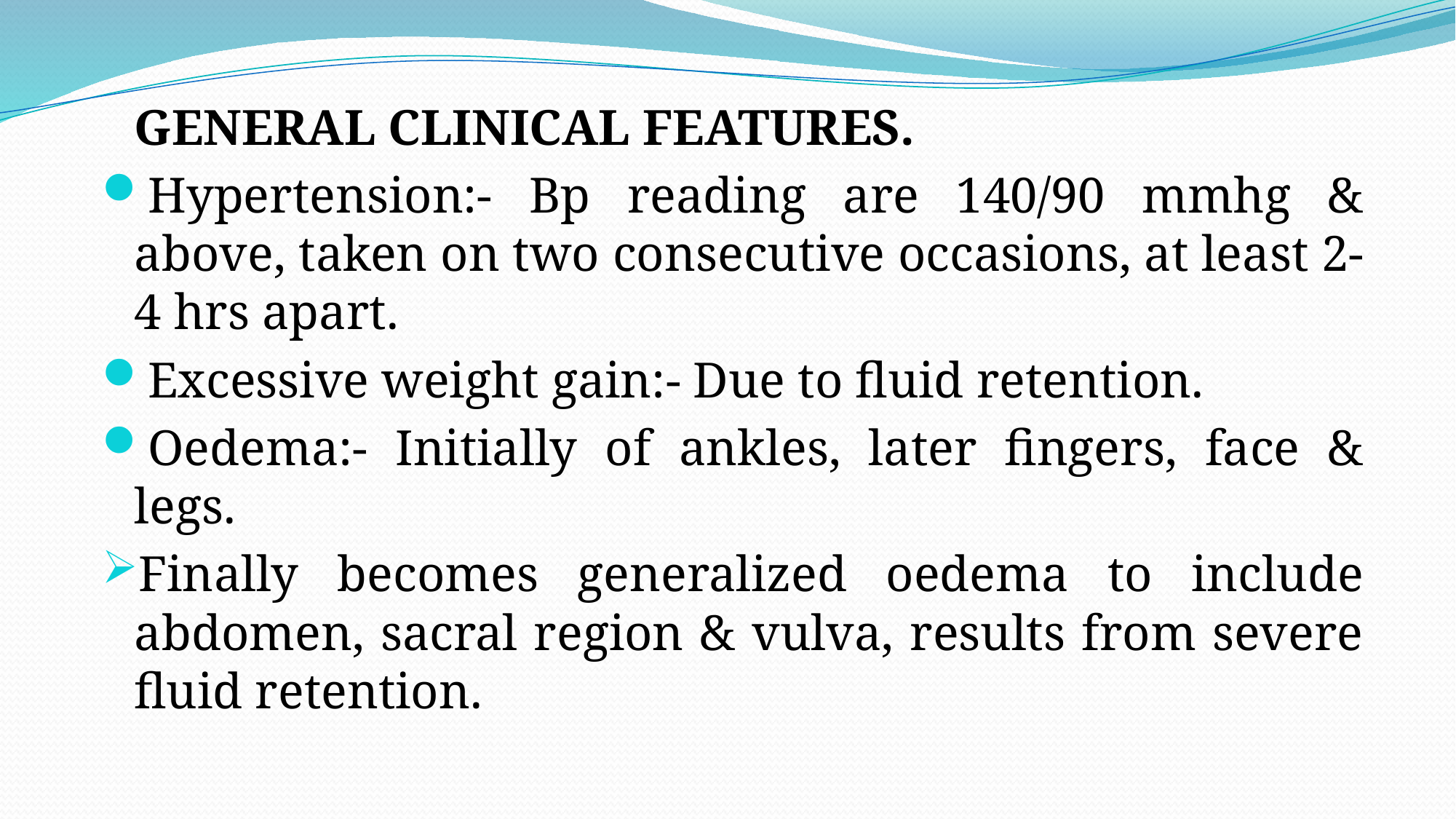

GENERAL CLINICAL FEATURES.
Hypertension:- Bp reading are 140/90 mmhg & above, taken on two consecutive occasions, at least 2- 4 hrs apart.
Excessive weight gain:- Due to fluid retention.
Oedema:- Initially of ankles, later fingers, face & legs.
Finally becomes generalized oedema to include abdomen, sacral region & vulva, results from severe fluid retention.